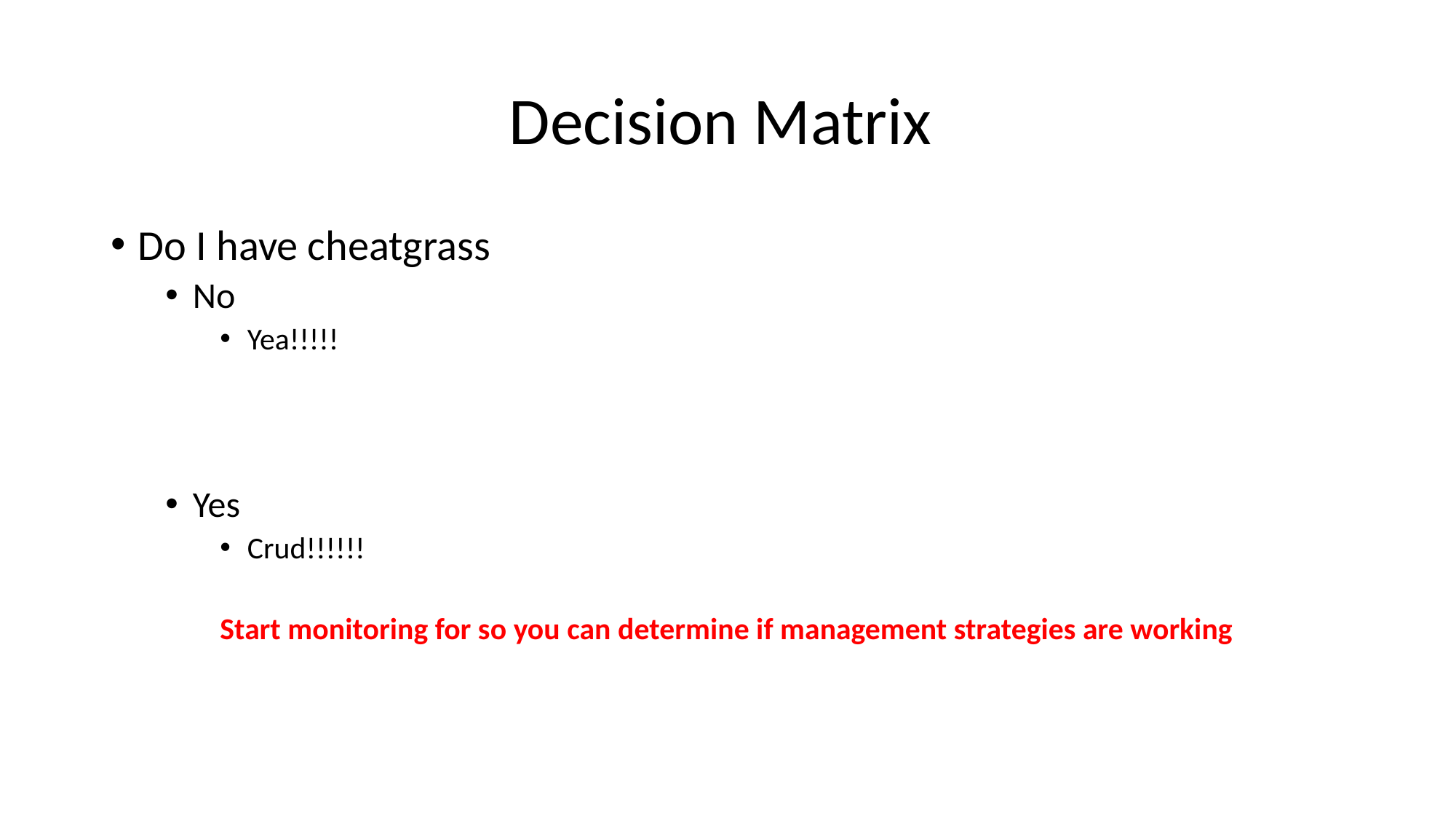

# Decision Matrix
Do I have cheatgrass
No
Yea!!!!!

Yes
Crud!!!!!!

Start monitoring for so you can determine if management strategies are working